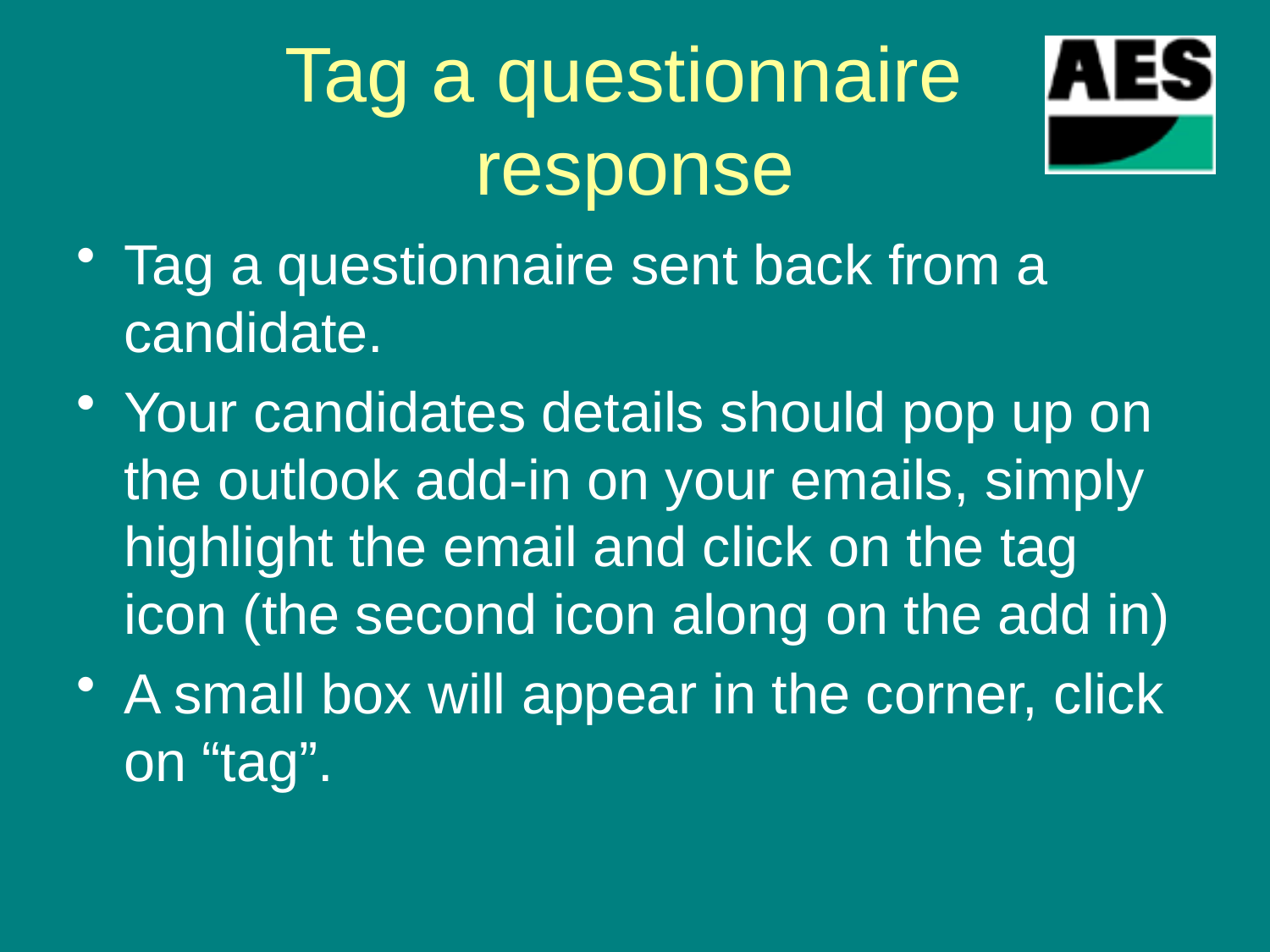

# Tag a questionnaire response
Tag a questionnaire sent back from a candidate.
Your candidates details should pop up on the outlook add-in on your emails, simply highlight the email and click on the tag icon (the second icon along on the add in)
A small box will appear in the corner, click on “tag”.